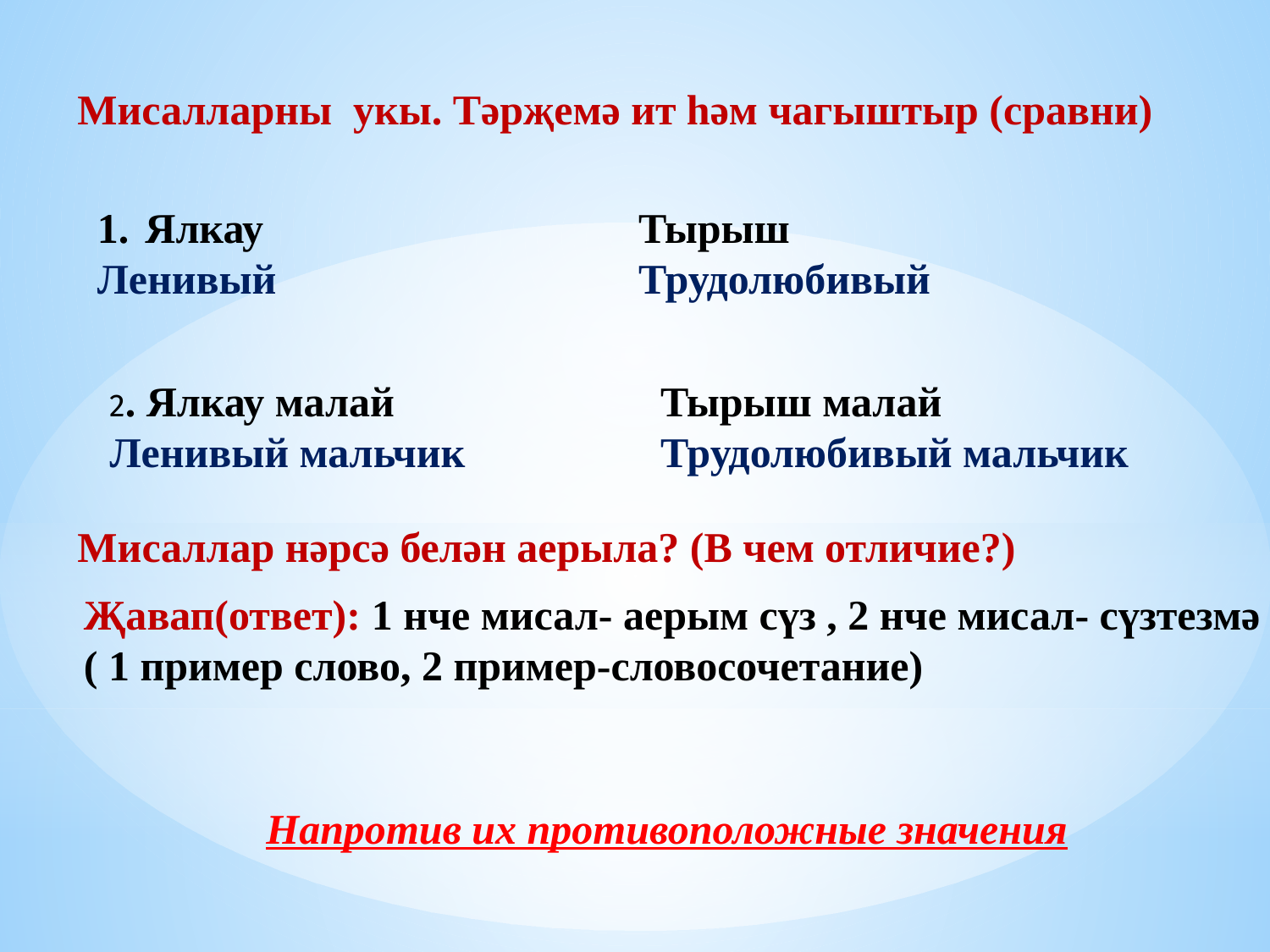

Мисалларны  укы. Тәрҗемә ит һәм чагыштыр (сравни)
Тырыш
Трудолюбивый
Ялкау
Ленивый
Тырыш малай
Трудолюбивый мальчик
2. Ялкау малай
Ленивый мальчик
Мисаллар нәрсә белән аерыла? (В чем отличие?)
Җавап(ответ): 1 нче мисал- аерым сүз , 2 нче мисал- сүзтезмә
( 1 пример слово, 2 пример-словосочетание)
Напротив их противоположные значения